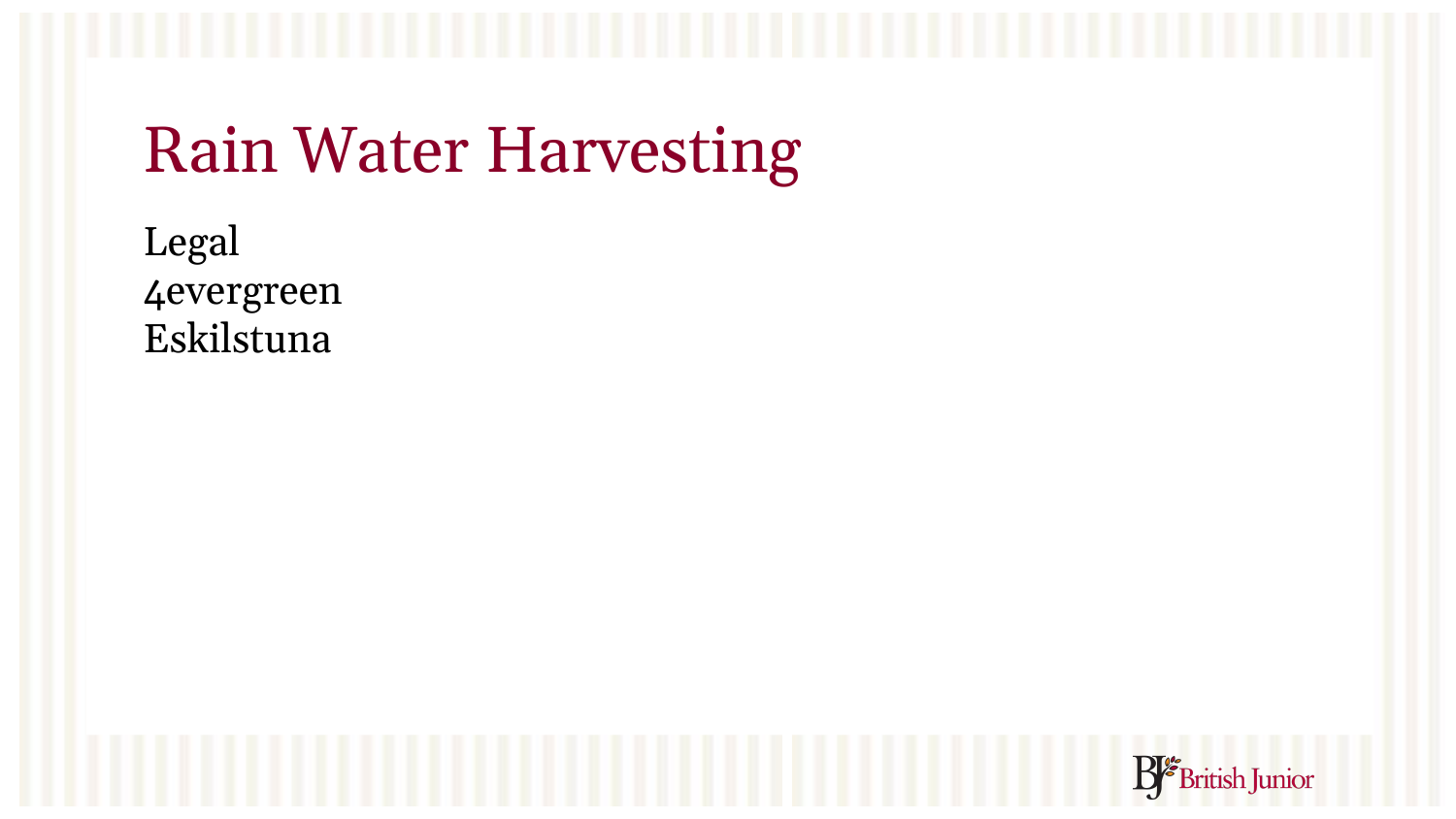

Rain Water Harvesting
# Legal
4evergreen
Eskilstuna